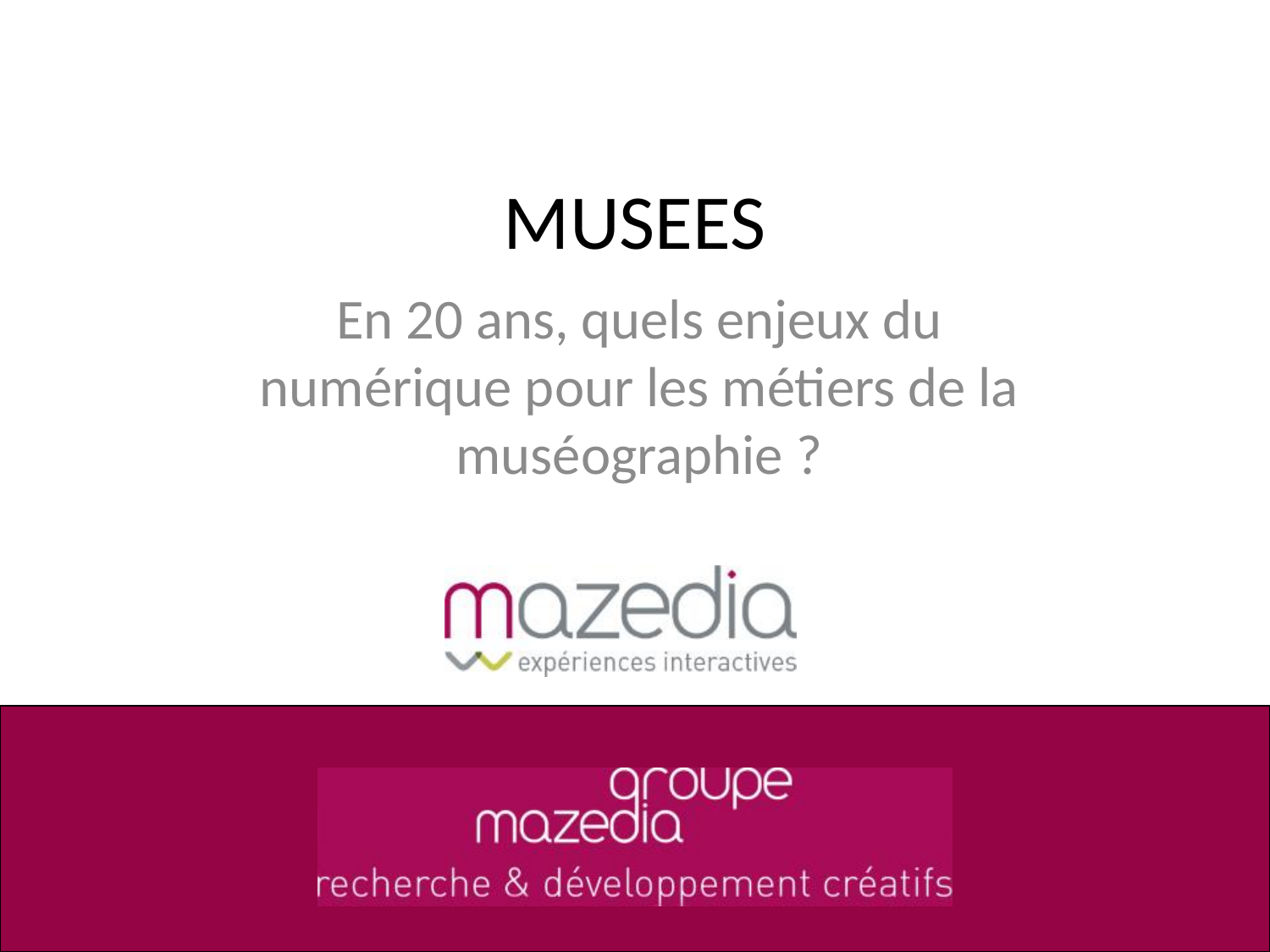

# MUSEES
En 20 ans, quels enjeux du numérique pour les métiers de la muséographie ?